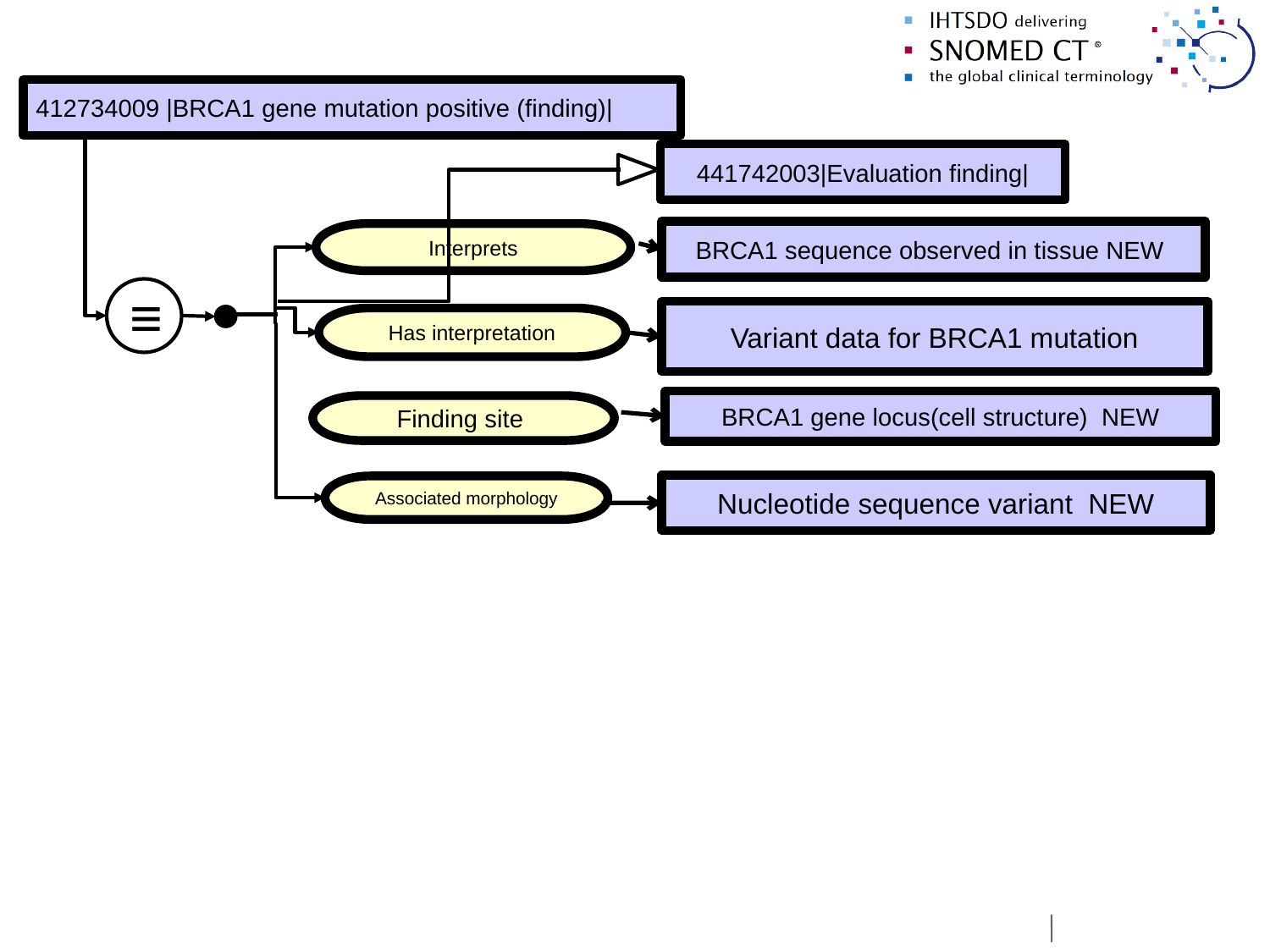

#
412734009 |BRCA1 gene mutation positive (finding)|
441742003|Evaluation finding|

BRCA1 sequence observed in tissue NEW

Interprets
≡
Variant data for BRCA1 mutation

Has interpretation
BRCA1 gene locus(cell structure)  NEW
Finding site
Nucleotide sequence variant  NEW
Associated morphology